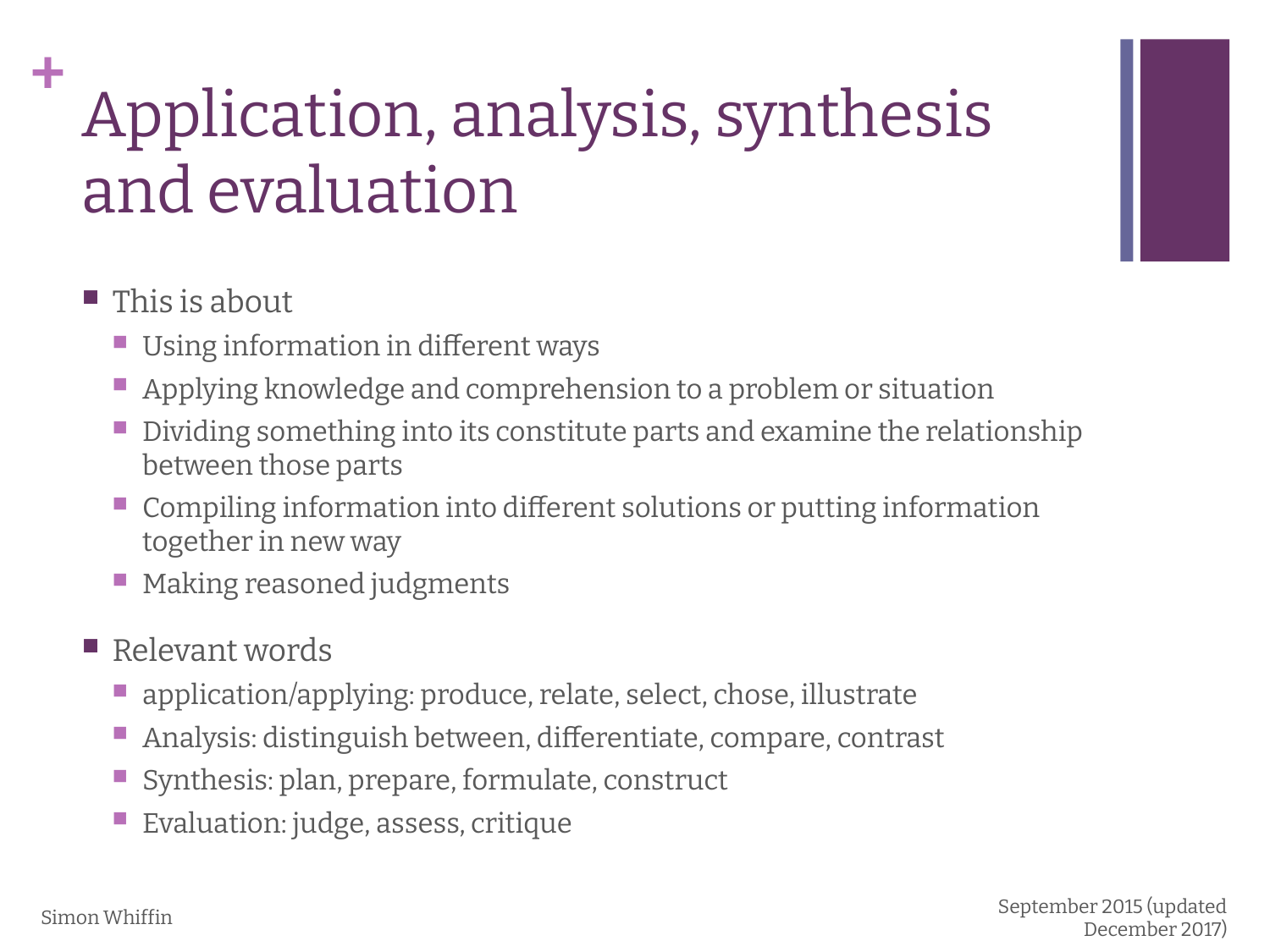

# Application, analysis, synthesis and evaluation
This is about
Using information in different ways
Applying knowledge and comprehension to a problem or situation
Dividing something into its constitute parts and examine the relationship between those parts
Compiling information into different solutions or putting information together in new way
Making reasoned judgments
Relevant words
application/applying: produce, relate, select, chose, illustrate
Analysis: distinguish between, differentiate, compare, contrast
Synthesis: plan, prepare, formulate, construct
Evaluation: judge, assess, critique
Simon Whiffin
September 2015 (updated December 2017)